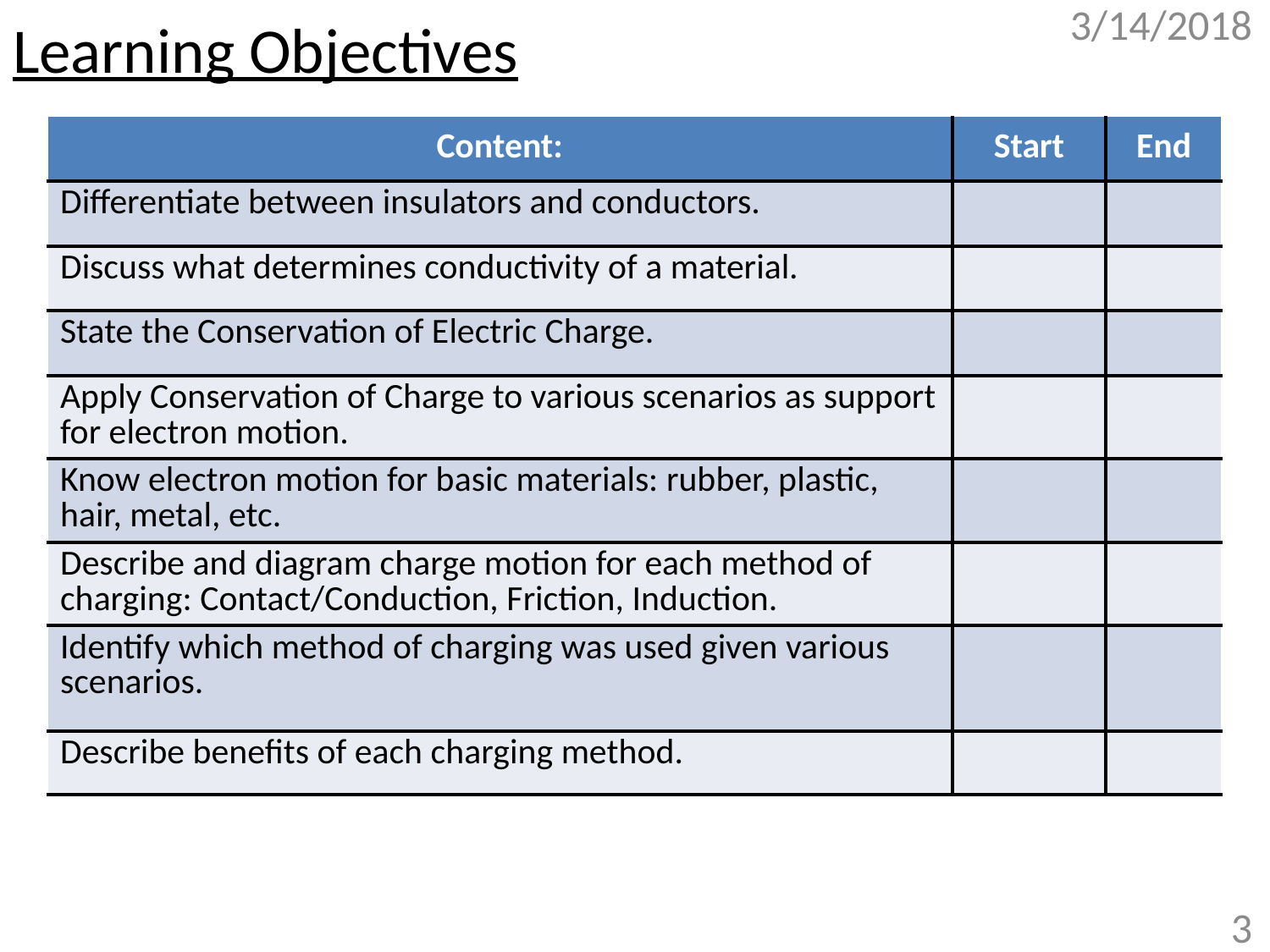

# Learning Objectives
3/14/2018
| Content: | Start | End |
| --- | --- | --- |
| Differentiate between insulators and conductors. |  |  |
| Discuss what determines conductivity of a material. |  |  |
| State the Conservation of Electric Charge. |  |  |
| Apply Conservation of Charge to various scenarios as support for electron motion. |  |  |
| Know electron motion for basic materials: rubber, plastic, hair, metal, etc. |  |  |
| Describe and diagram charge motion for each method of charging: Contact/Conduction, Friction, Induction. |  |  |
| Identify which method of charging was used given various scenarios. |  |  |
| Describe benefits of each charging method. |  |  |
3